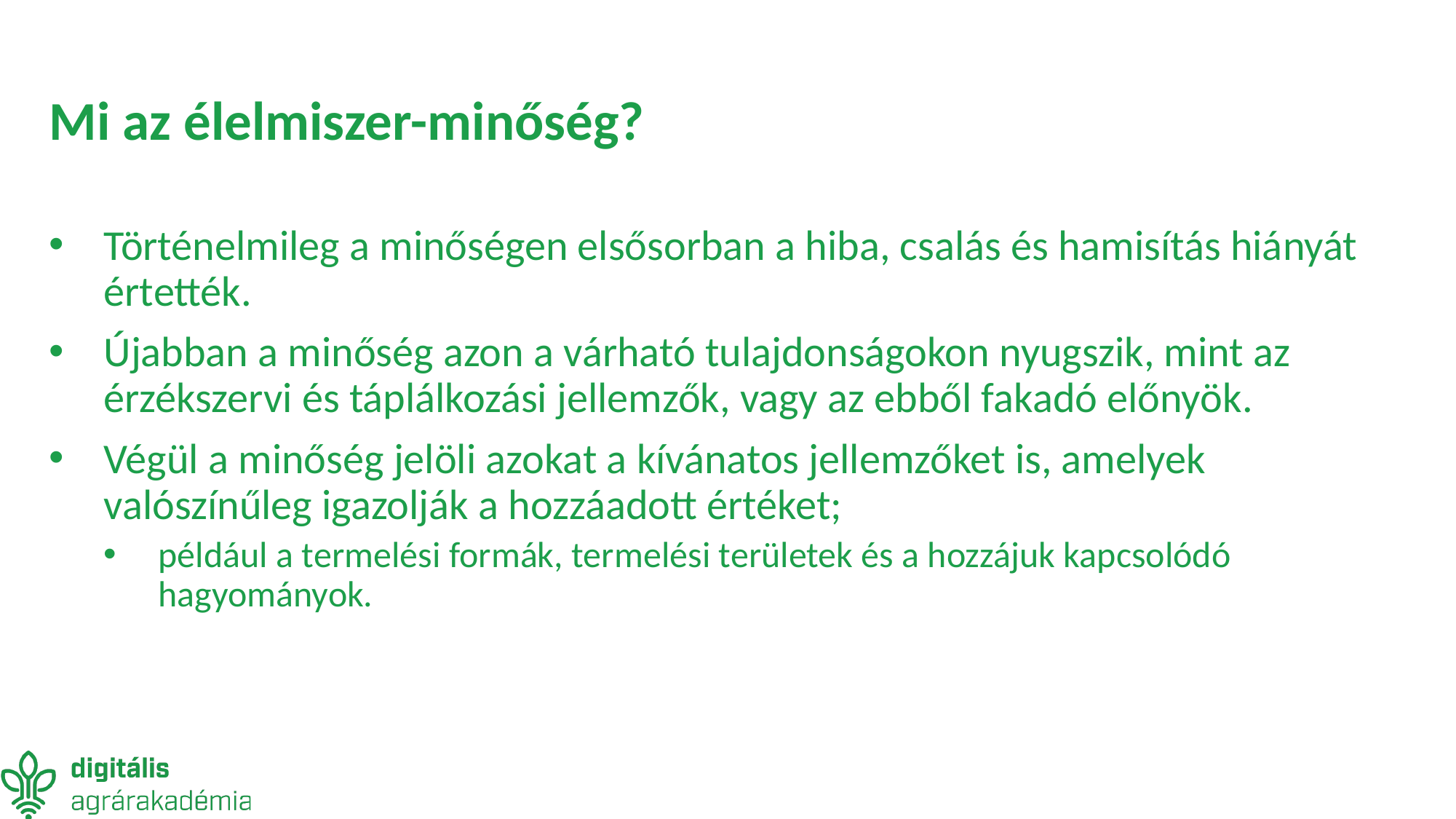

# Mi az élelmiszer-minőség?
Történelmileg a minőségen elsősorban a hiba, csalás és hamisítás hiányát értették.
Újabban a minőség azon a várható tulajdonságokon nyugszik, mint az érzékszervi és táplálkozási jellemzők, vagy az ebből fakadó előnyök.
Végül a minőség jelöli azokat a kívánatos jellemzőket is, amelyek valószínűleg igazolják a hozzáadott értéket;
például a termelési formák, termelési területek és a hozzájuk kapcsolódó hagyományok.